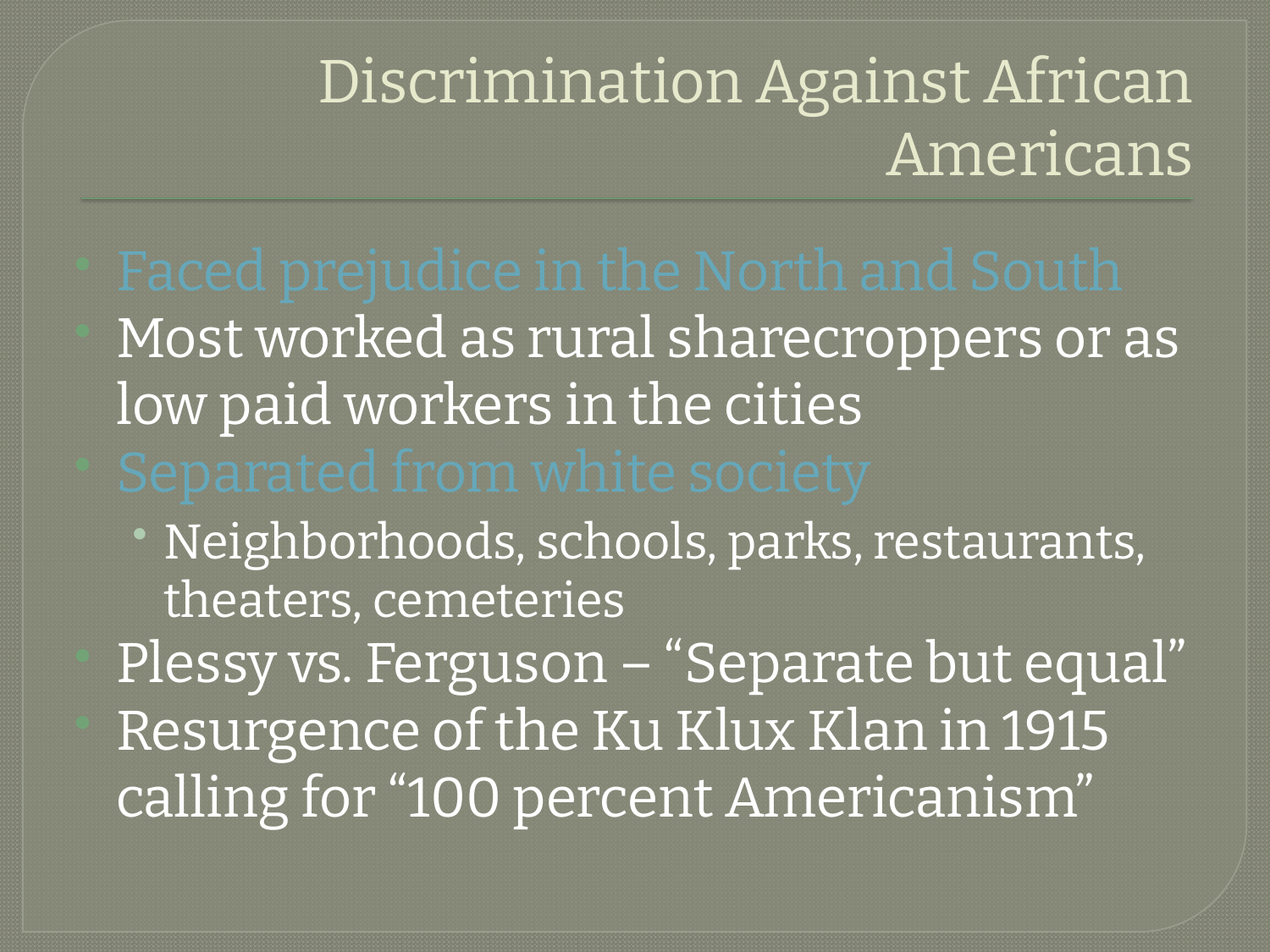

# Discrimination Against African Americans
Faced prejudice in the North and South
Most worked as rural sharecroppers or as low paid workers in the cities
Separated from white society
Neighborhoods, schools, parks, restaurants, theaters, cemeteries
Plessy vs. Ferguson – “Separate but equal”
Resurgence of the Ku Klux Klan in 1915 calling for “100 percent Americanism”